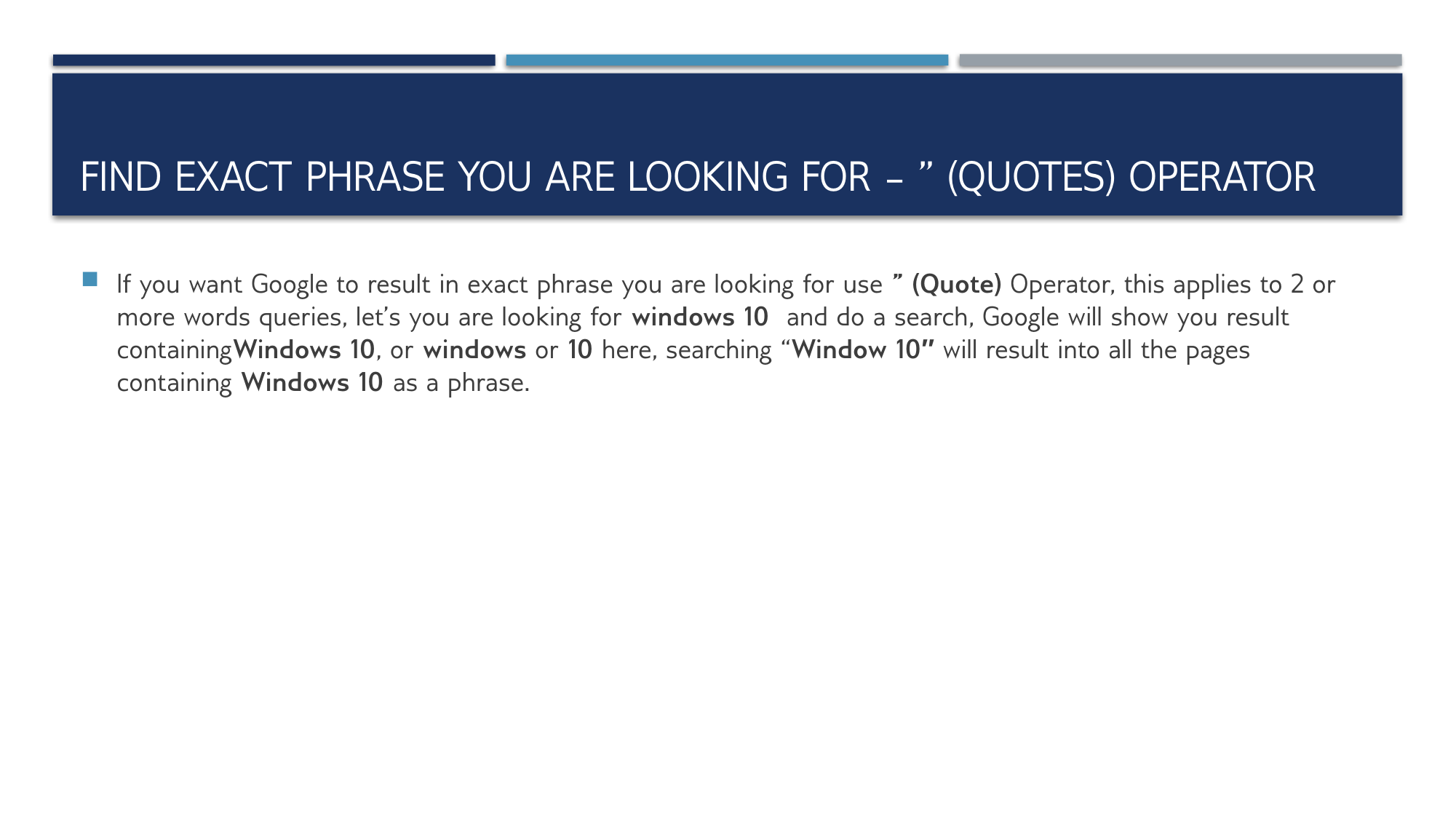

# Find Exact Phrase you are Looking For – ” (Quotes) Operator
If you want Google to result in exact phrase you are looking for use ” (Quote) Operator, this applies to 2 or more words queries, let’s you are looking for windows 10  and do a search, Google will show you result containingWindows 10, or windows or 10 here, searching “Window 10″ will result into all the pages containing Windows 10 as a phrase.